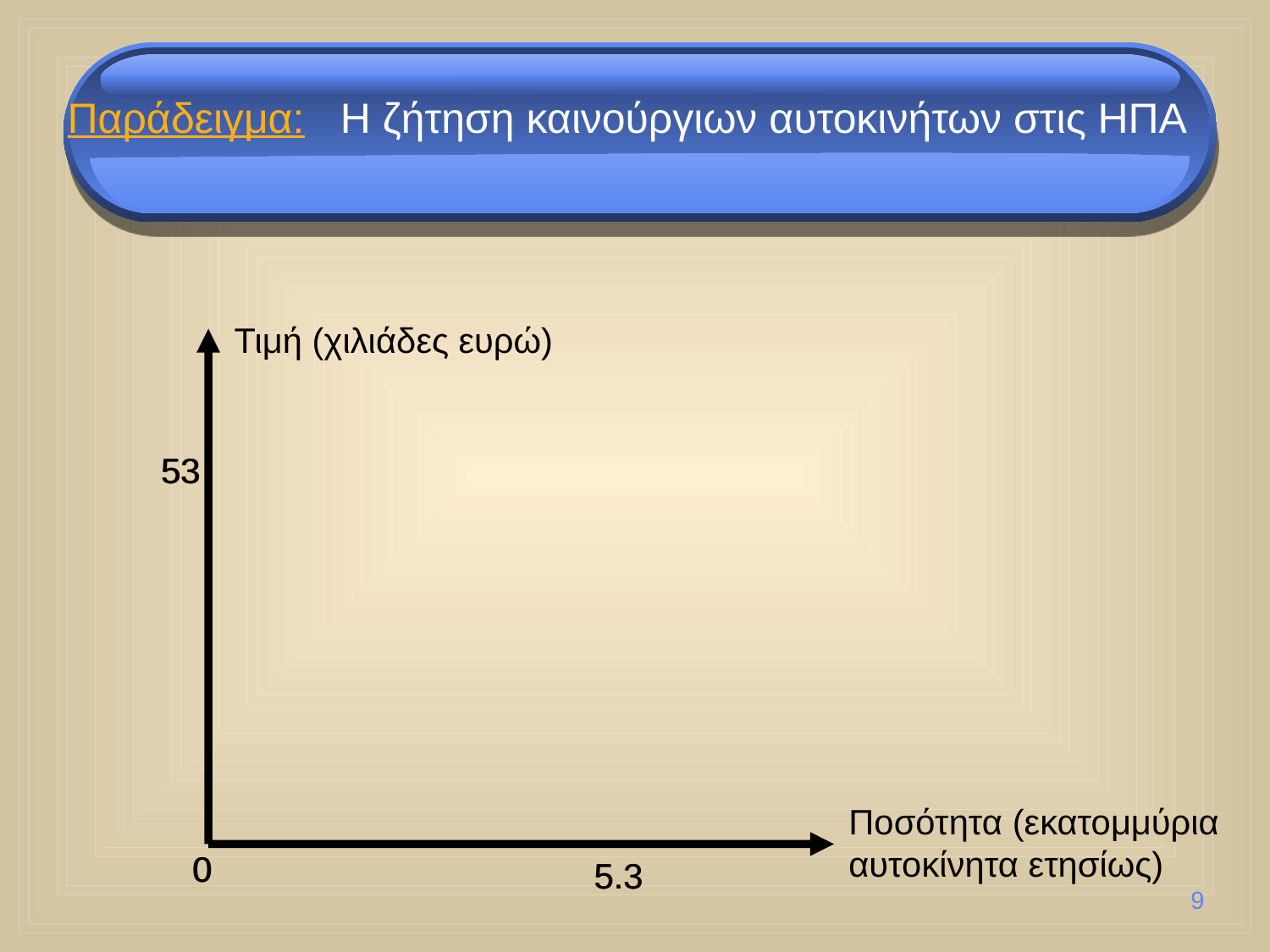

Παράδειγμα:   Η ζήτηση καινούργιων αυτοκινήτων στις ΗΠΑ
Τιμή (χιλιάδες ευρώ)

53
53
Ποσότητα (εκατομμύρια αυτοκίνητα ετησίως)
0
0

 5.3
 5.3
9